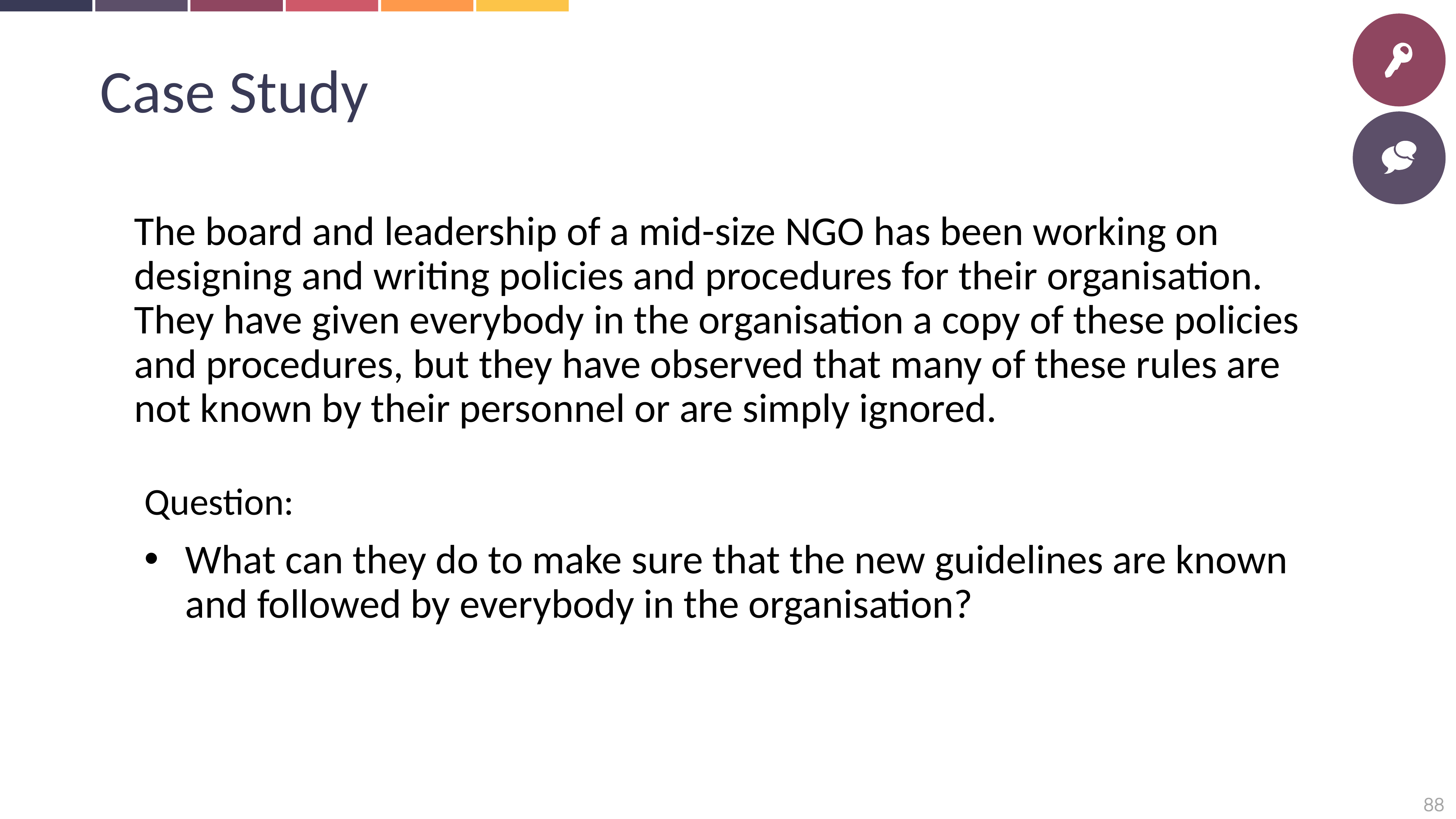

Case Study

The board and leadership of a mid-size NGO has been working on designing and writing policies and procedures for their organisation. They have given everybody in the organisation a copy of these policies and procedures, but they have observed that many of these rules are not known by their personnel or are simply ignored.
Question:
What can they do to make sure that the new guidelines are known and followed by everybody in the organisation?